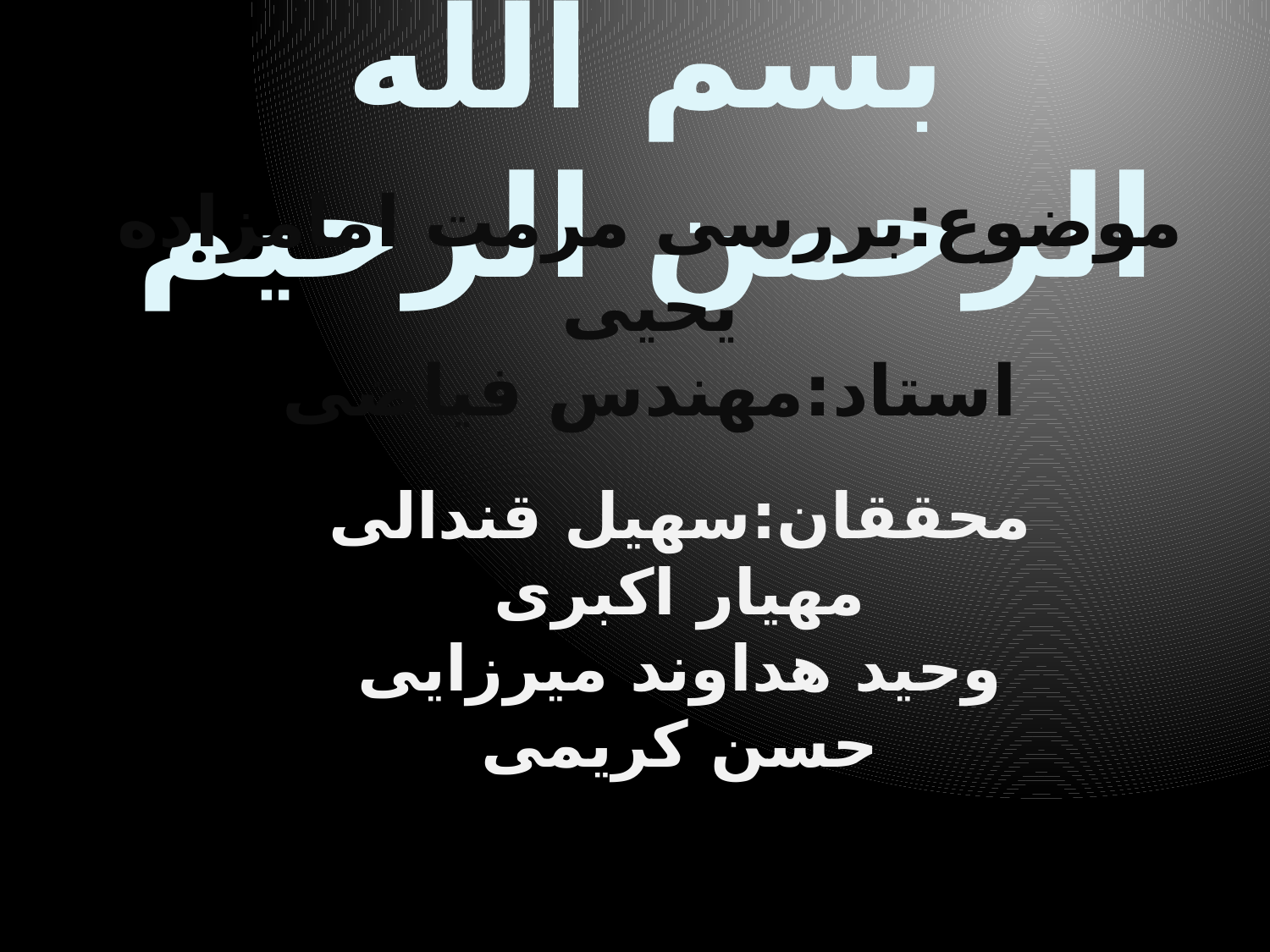

# بسم الله الرحمن الرحیم
موضوع:بررسی مرمت امامزاده یحیی
استاد:مهندس فیاضی
محققان:سهیل قندالی
مهیار اکبری
وحید هداوند میرزایی
حسن کریمی